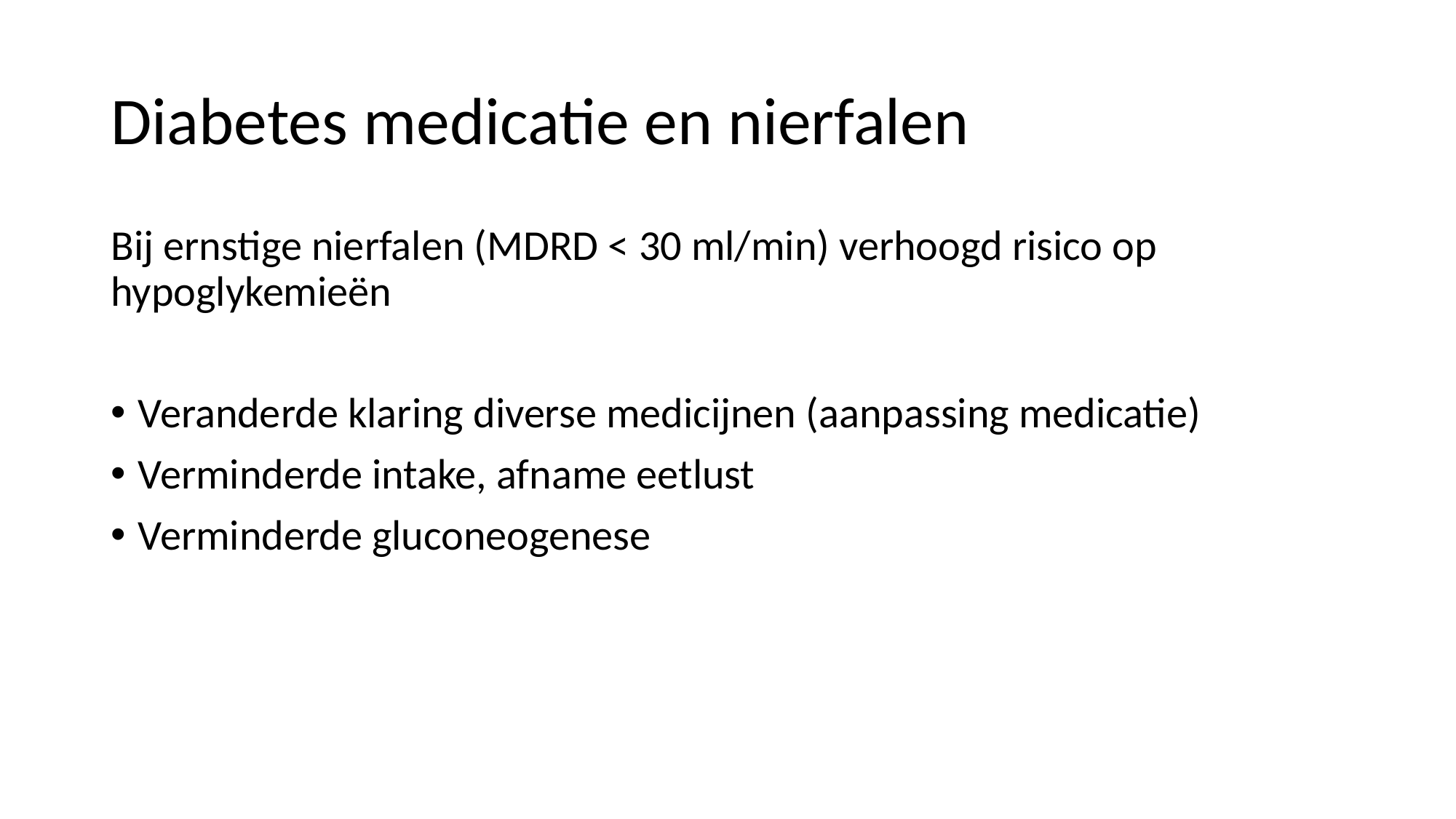

# Diabetes medicatie en nierfalen
Bij ernstige nierfalen (MDRD < 30 ml/min) verhoogd risico op hypoglykemieën

Veranderde klaring diverse medicijnen (aanpassing medicatie)
Verminderde intake, afname eetlust
Verminderde gluconeogenese